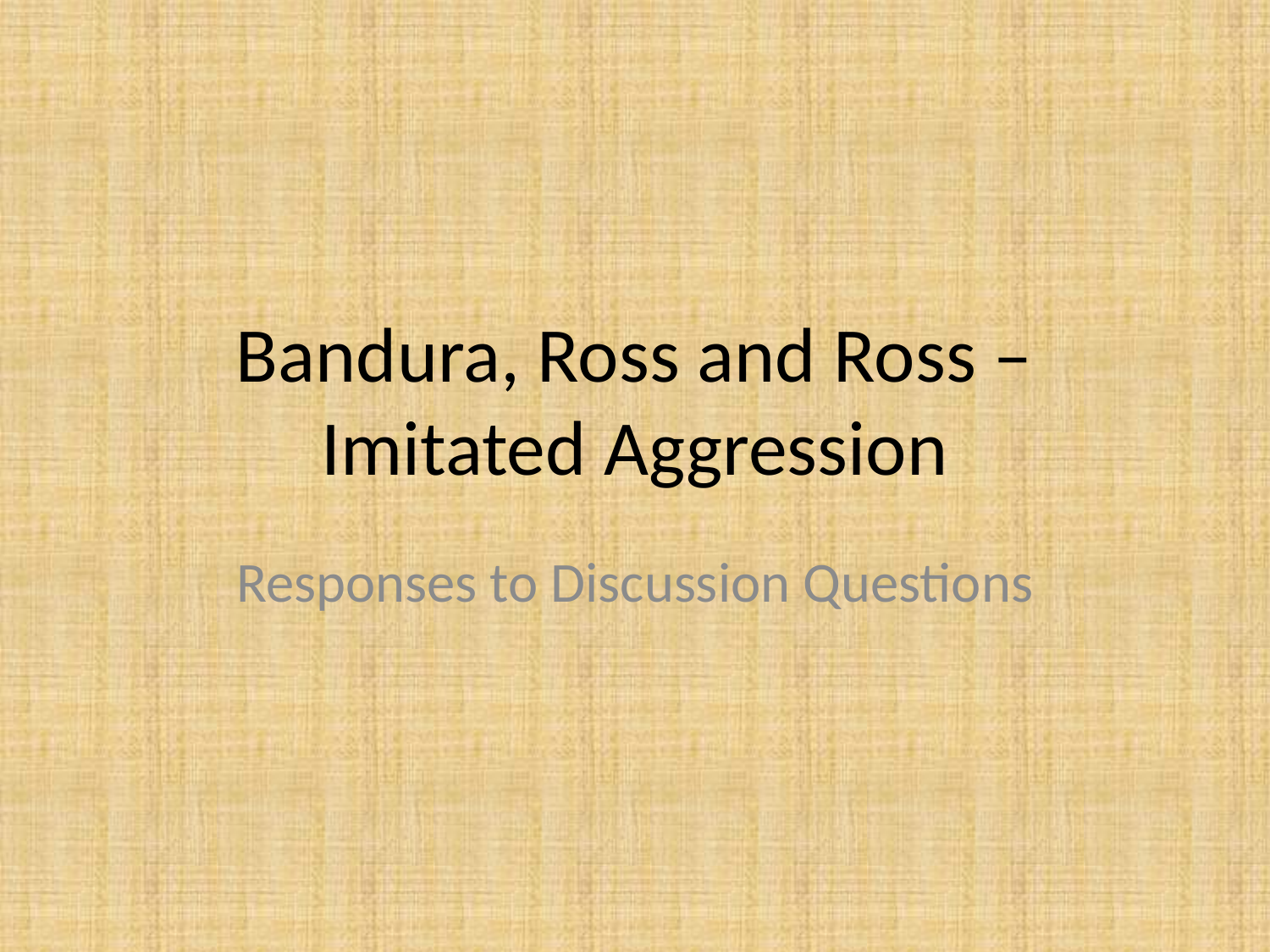

# Bandura, Ross and Ross – Imitated Aggression
Responses to Discussion Questions